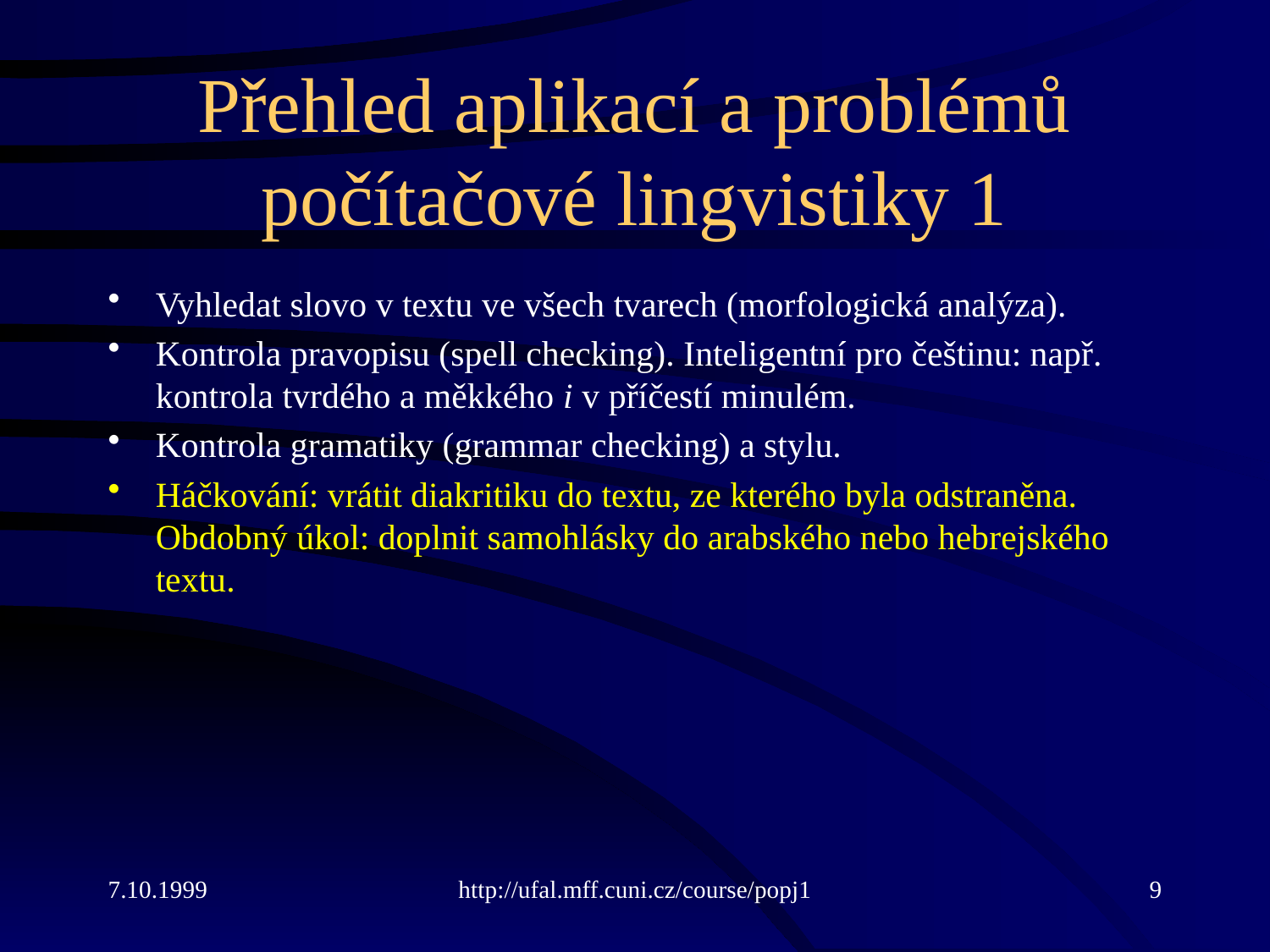

# Přehled aplikací a problémů počítačové lingvistiky 1
Vyhledat slovo v textu ve všech tvarech (morfologická analýza).
Kontrola pravopisu (spell checking). Inteligentní pro češtinu: např. kontrola tvrdého a měkkého i v příčestí minulém.
Kontrola gramatiky (grammar checking) a stylu.
Háčkování: vrátit diakritiku do textu, ze kterého byla odstraněna. Obdobný úkol: doplnit samohlásky do arabského nebo hebrejského textu.
7.10.1999
http://ufal.mff.cuni.cz/course/popj1
9